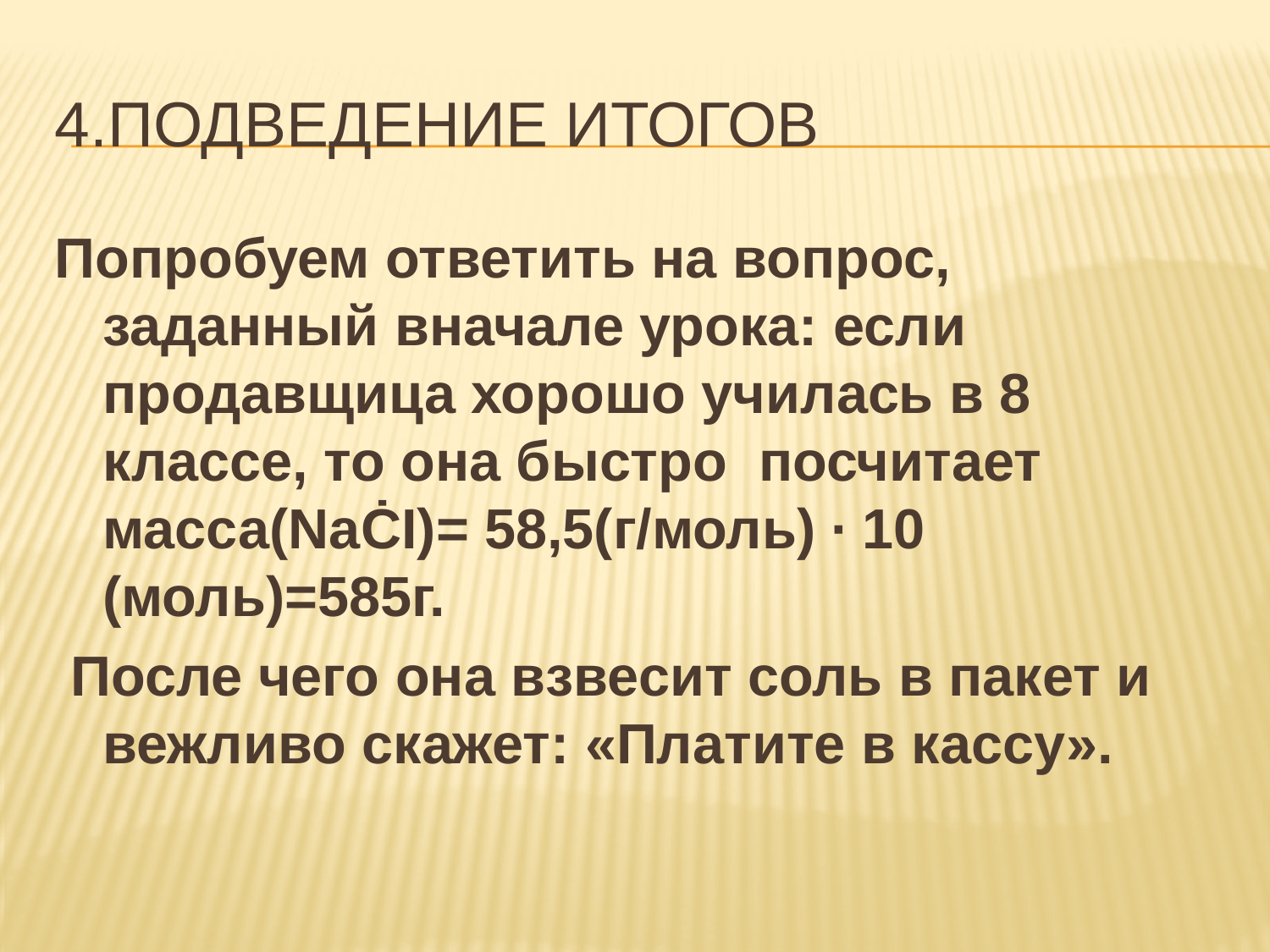

# 4.подведение итогов
Попробуем ответить на вопрос, заданный вначале урока: если продавщица хорошо училась в 8 классе, то она быстро  посчитает масса(ΝаĊΙ)= 58,5(г/моль) ∙ 10 (моль)=585г.
 После чего она взвесит соль в пакет и вежливо скажет: «Платите в кассу».